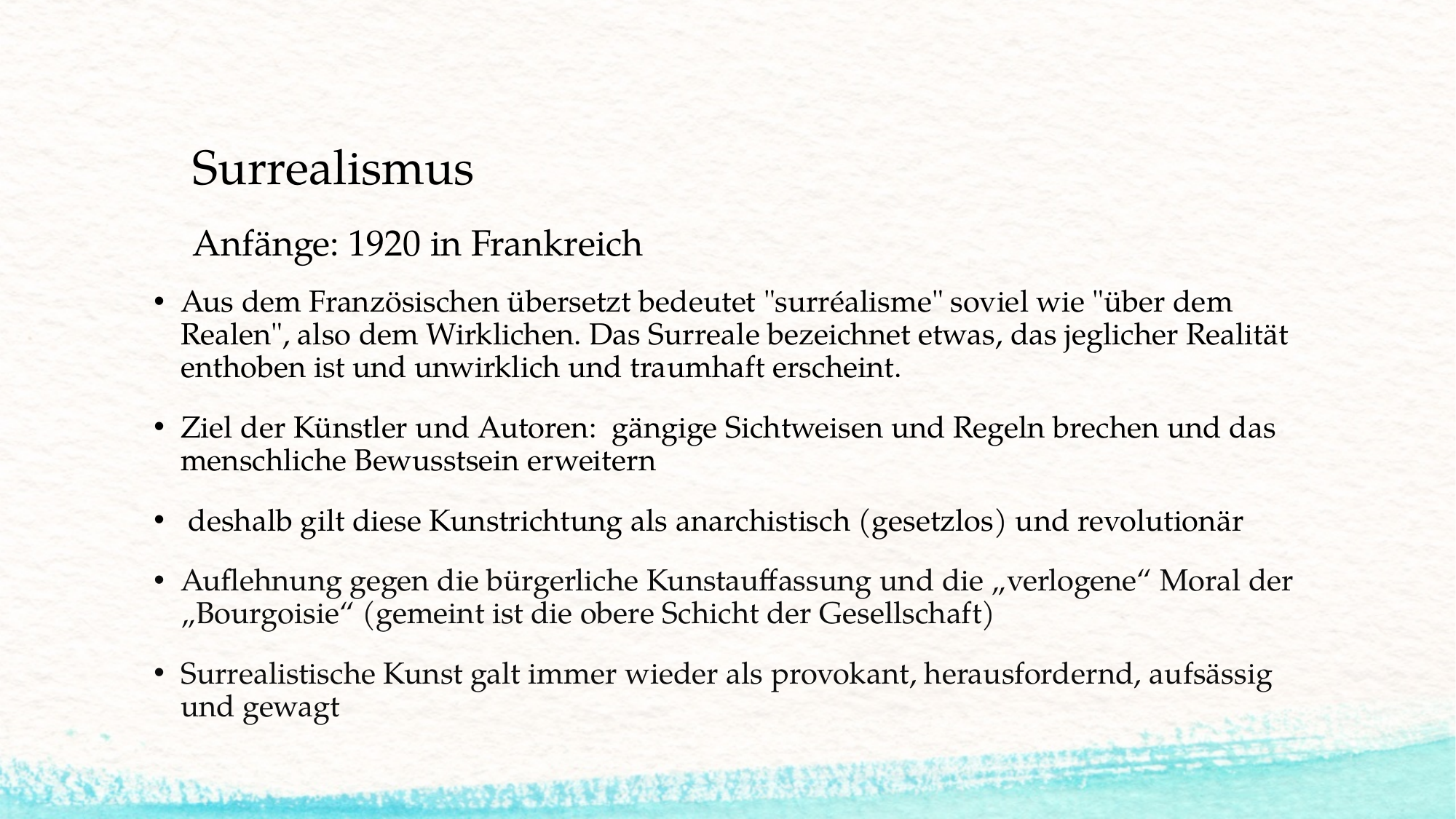

# Surrealismus
Anfänge: 1920 in Frankreich

Aus dem Französischen übersetzt bedeutet "surréalisme" soviel wie "über dem Realen", also dem Wirklichen. Das Surreale bezeichnet etwas, das jeglicher Realität enthoben ist und unwirklich und traumhaft erscheint.
Ziel der Künstler und Autoren:  gängige Sichtweisen und Regeln brechen und das menschliche Bewusstsein erweitern
 deshalb gilt diese Kunstrichtung als anarchistisch (gesetzlos) und revolutionär
Auflehnung gegen die bürgerliche Kunstauffassung und die „verlogene“ Moral der „Bourgoisie“ (gemeint ist die obere Schicht der Gesellschaft)
Surrealistische Kunst galt immer wieder als provokant, herausfordernd, aufsässig und gewagt